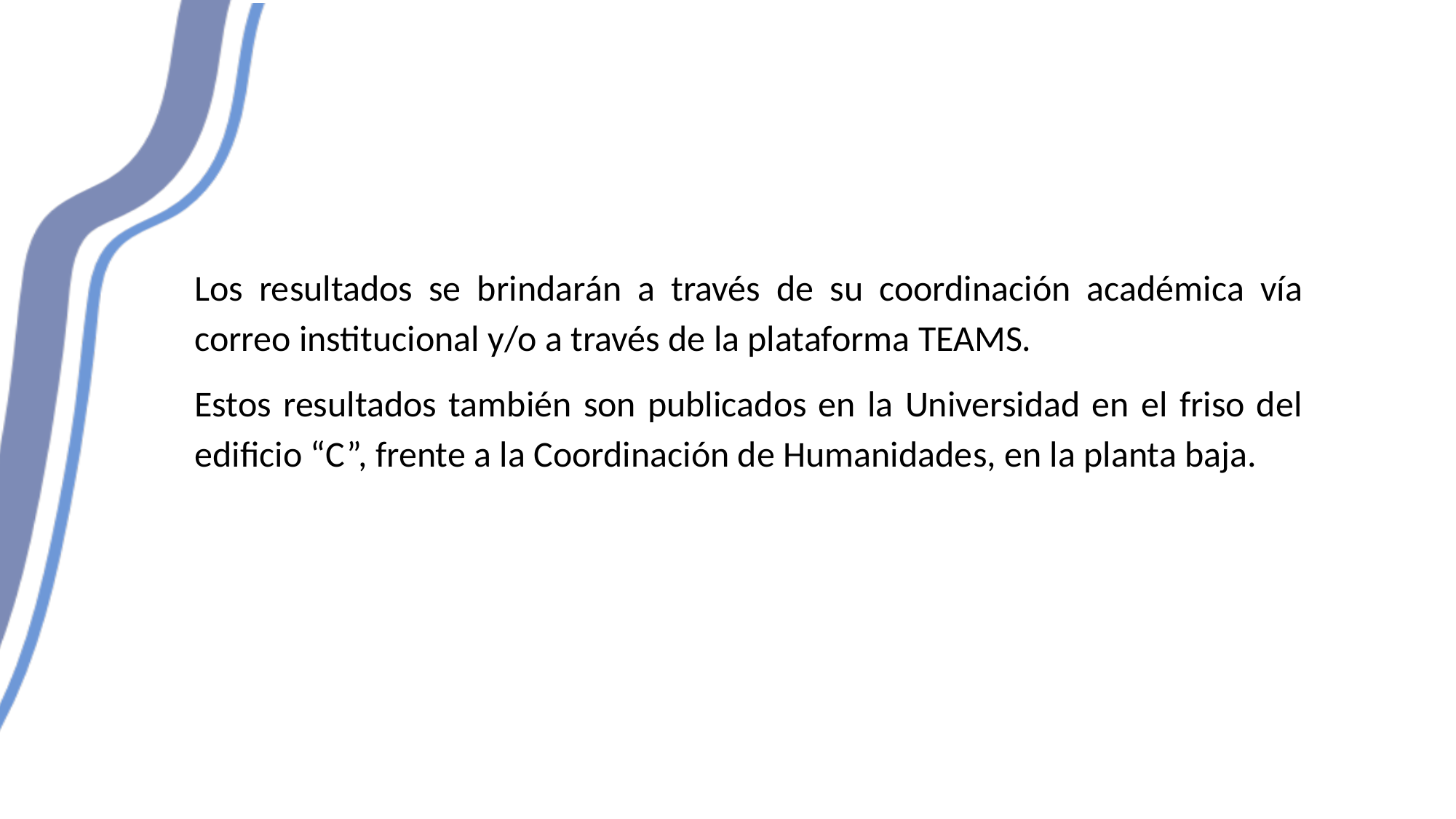

Los resultados se brindarán a través de su coordinación académica vía correo institucional y/o a través de la plataforma TEAMS.
Estos resultados también son publicados en la Universidad en el friso del edificio “C”, frente a la Coordinación de Humanidades, en la planta baja.